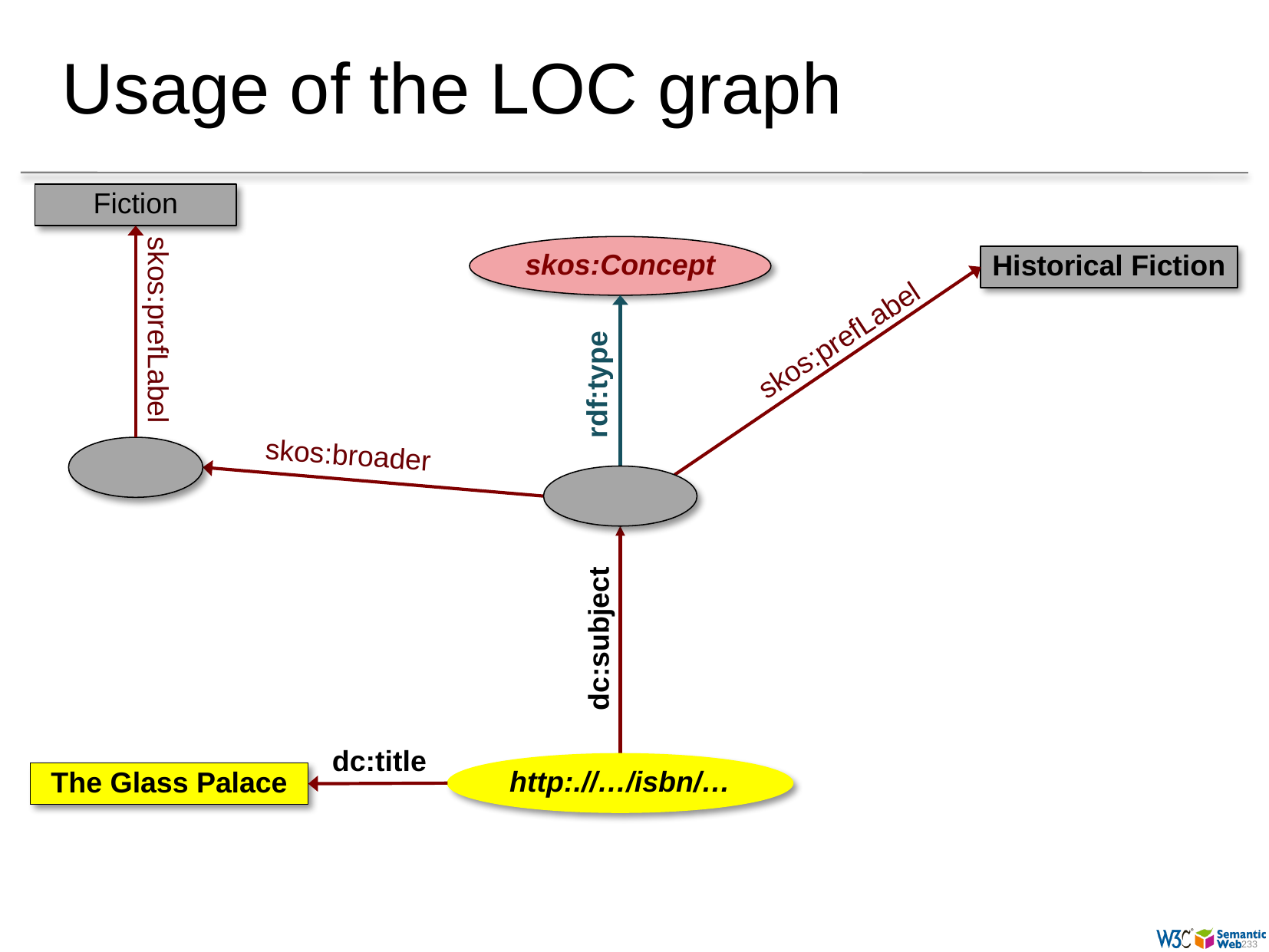

# Usage of the LOC graph
Fiction
skos:Concept
Historical Fiction
skos:prefLabel
skos:prefLabel
rdf:type
skos:broader

dc:subject
dc:title
http:.//…/isbn/…
The Glass Palace